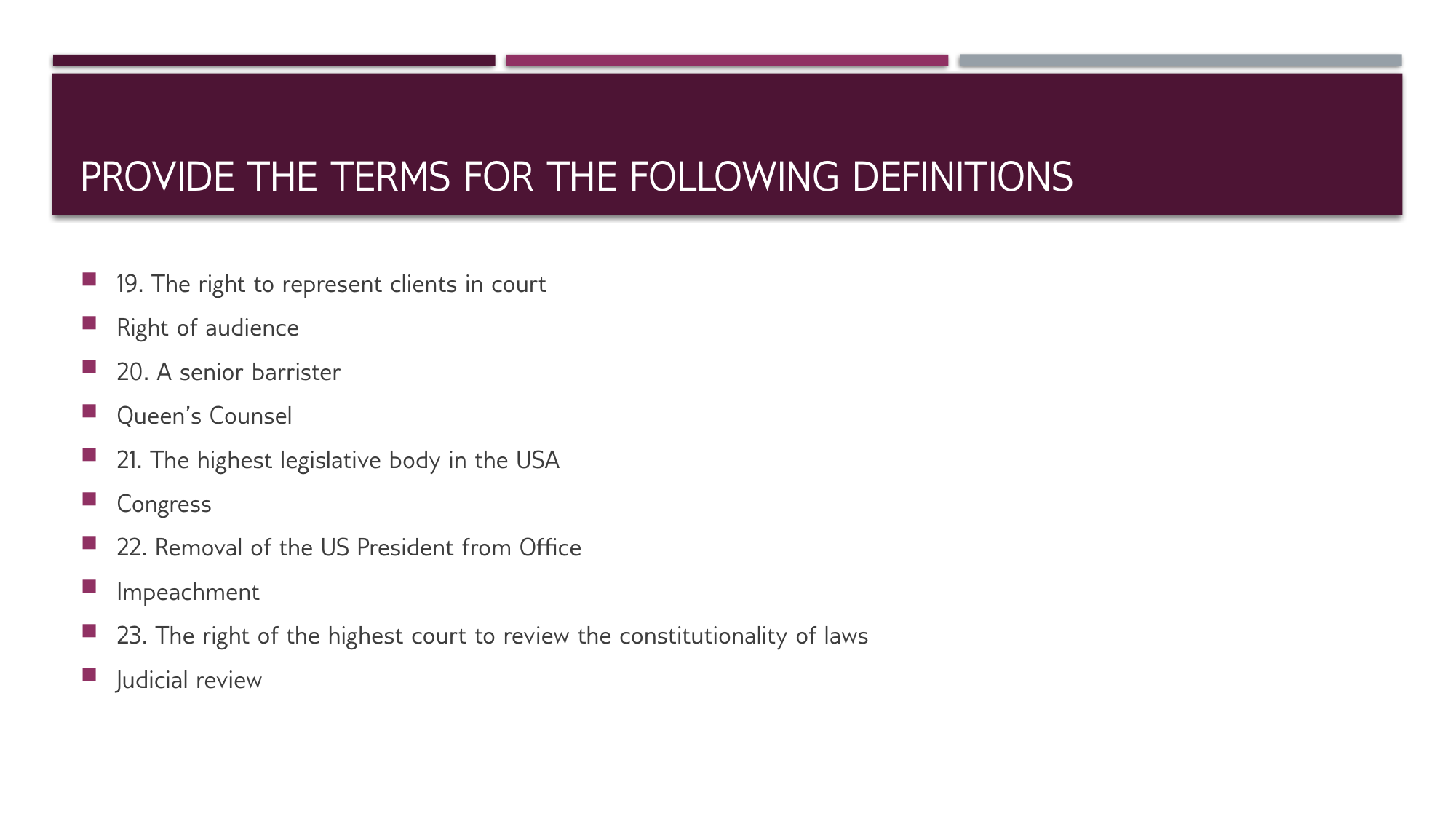

# Provide the terms for the following definitions
19. The right to represent clients in court
Right of audience
20. A senior barrister
Queen’s Counsel
21. The highest legislative body in the USA
Congress
22. Removal of the US President from Office
Impeachment
23. The right of the highest court to review the constitutionality of laws
Judicial review